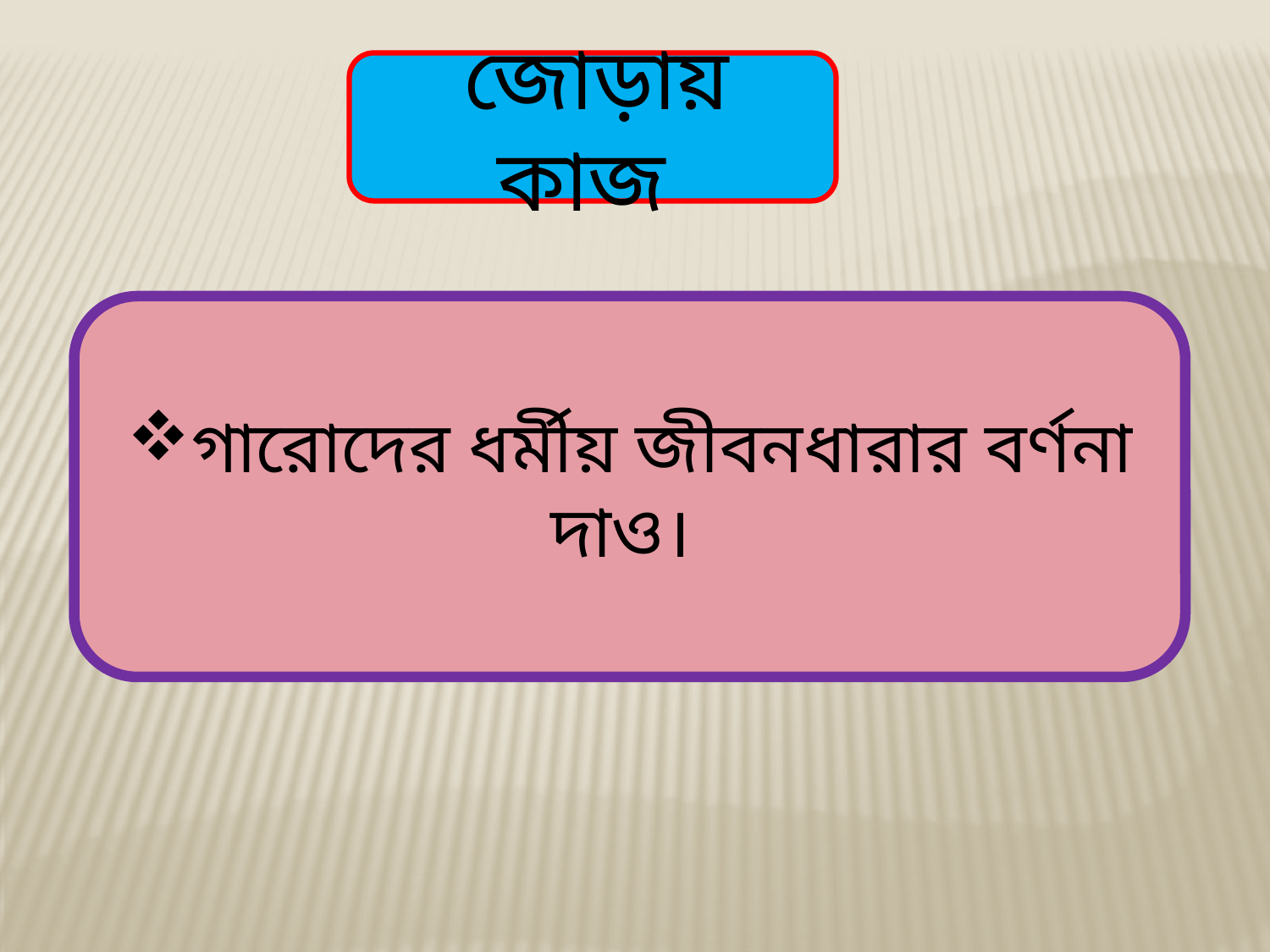

জোড়ায় কাজ
গারোদের ধর্মীয় জীবনধারার বর্ণনা দাও।